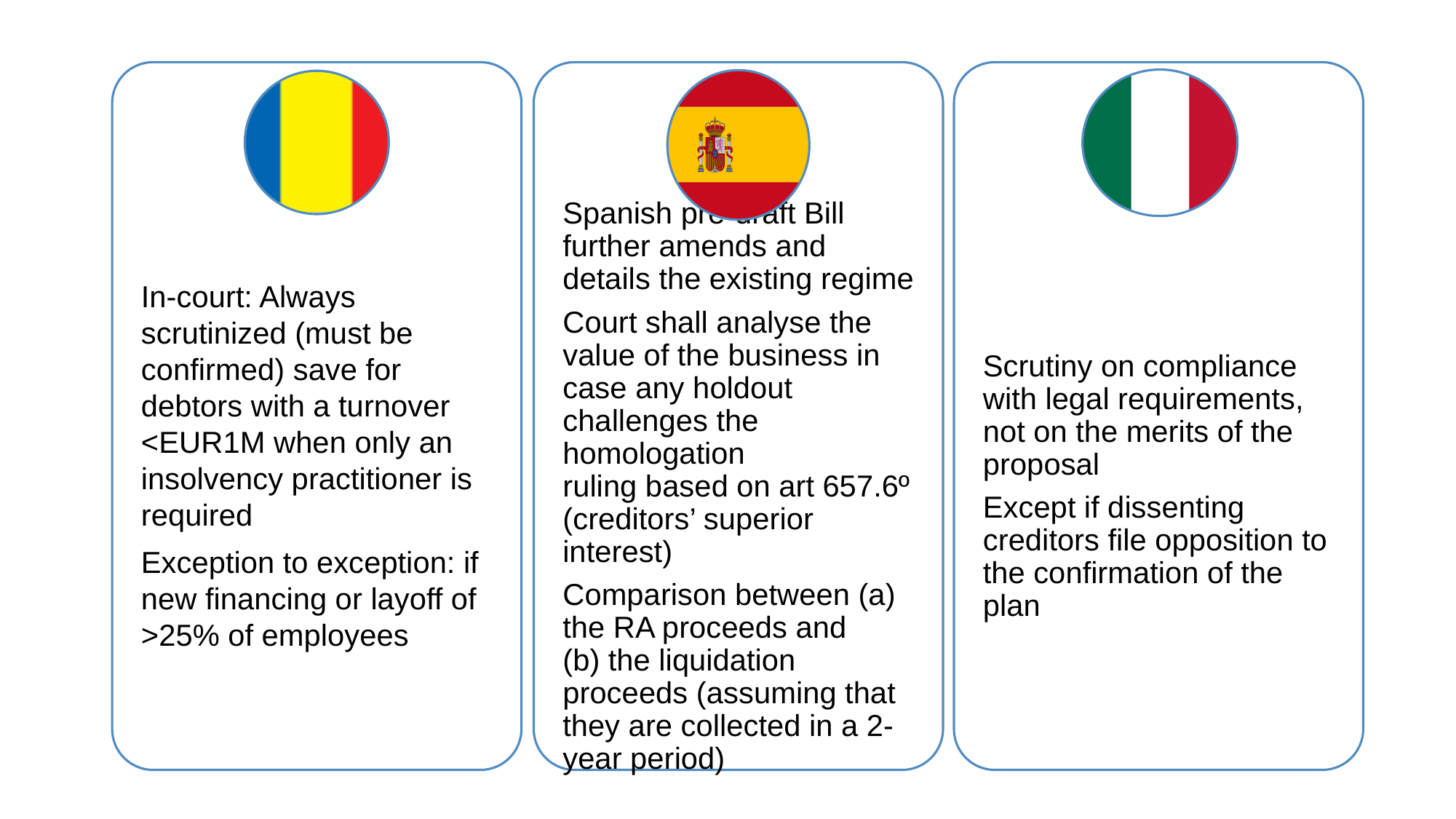

In-court: Always scrutinized (must be confirmed) save for debtors with a turnover <EUR1M when only an insolvency practitioner is required
Exception to exception: if new financing or layoff of >25% of employees

Spanish pre-draft Bill further amends and details the existing regime
Court shall analyse the value of the business in case any holdout challenges the homologation ruling based on art 657.6º (creditors’ superior interest)
Comparison between (a) the RA proceeds and (b) the liquidation proceeds (assuming that they are collected in a 2-year period)
Scrutiny on compliance with legal requirements, not on the merits of the proposal
Except if dissenting creditors file opposition to the confirmation of the plan